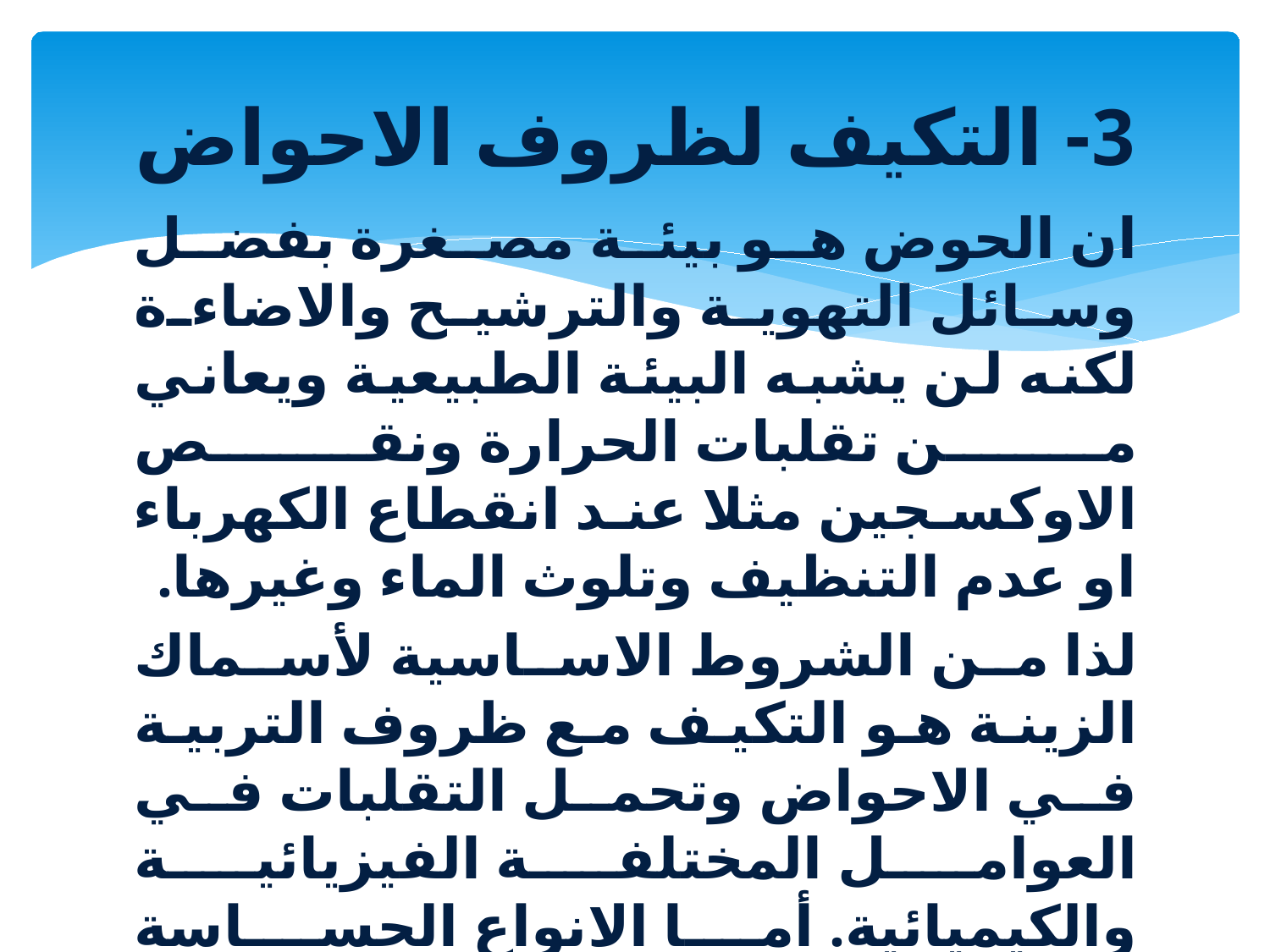

# 3- التكيف لظروف الاحواض
ان الحوض هو بيئة مصغرة بفضل وسائل التهوية والترشيح والاضاءة لكنه لن يشبه البيئة الطبيعية ويعاني من تقلبات الحرارة ونقص الاوكسجين مثلا عند انقطاع الكهرباء او عدم التنظيف وتلوث الماء وغيرها.
لذا من الشروط الاساسية لأسماك الزينة هو التكيف مع ظروف التربية في الاحواض وتحمل التقلبات في العوامل المختلفة الفيزيائية والكيميائية. أما الانواع الحساسة فنكون تربيتها صعبة جدا على المبتدئين وربما تنجح عند من لديه خبرة وامكانيات متقدمة.